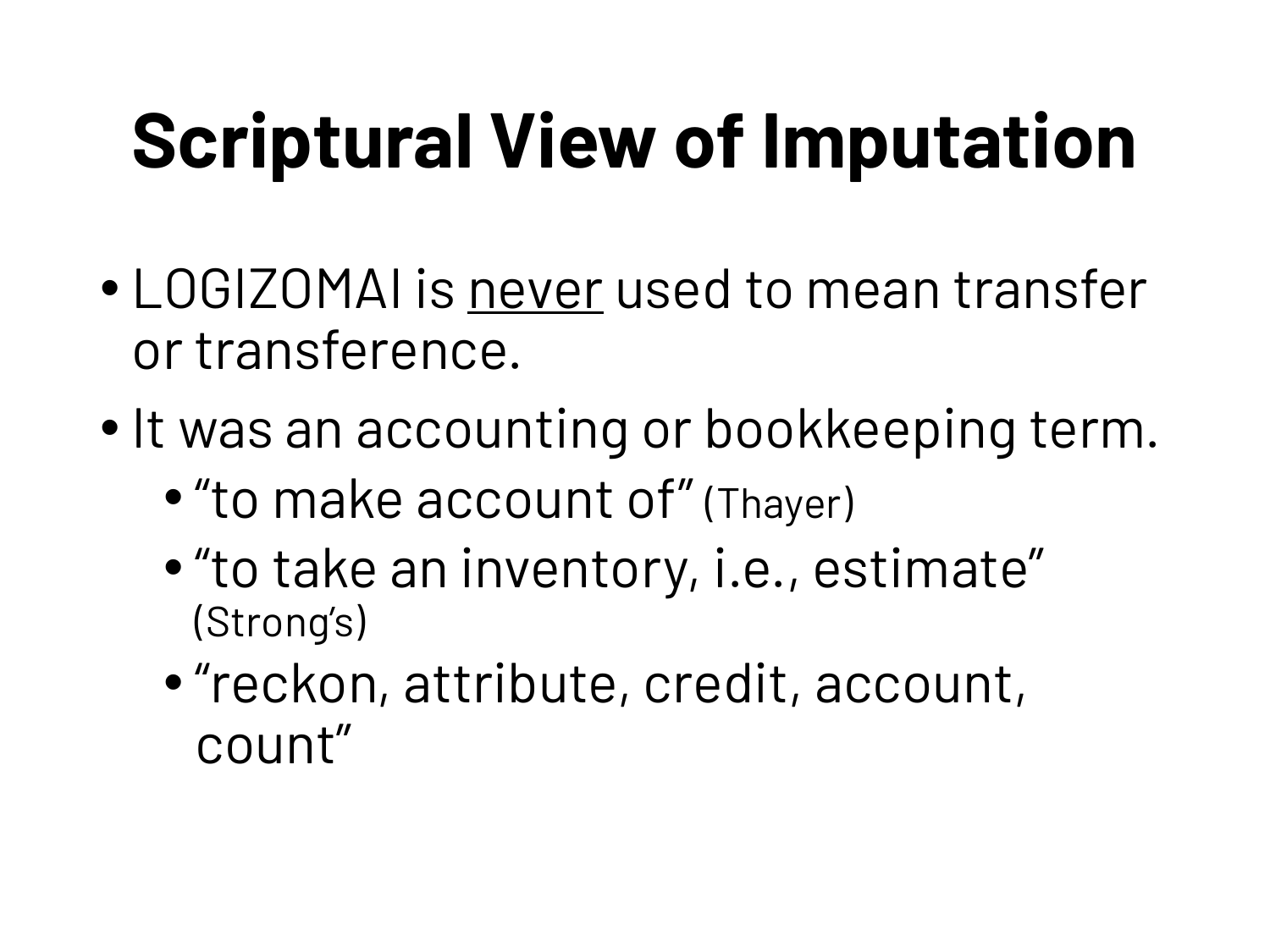

# Scriptural View of Imputation
LOGIZOMAI is never used to mean transfer or transference.
It was an accounting or bookkeeping term.
“to make account of” (Thayer)
“to take an inventory, i.e., estimate” (Strong’s)
“reckon, attribute, credit, account, count”